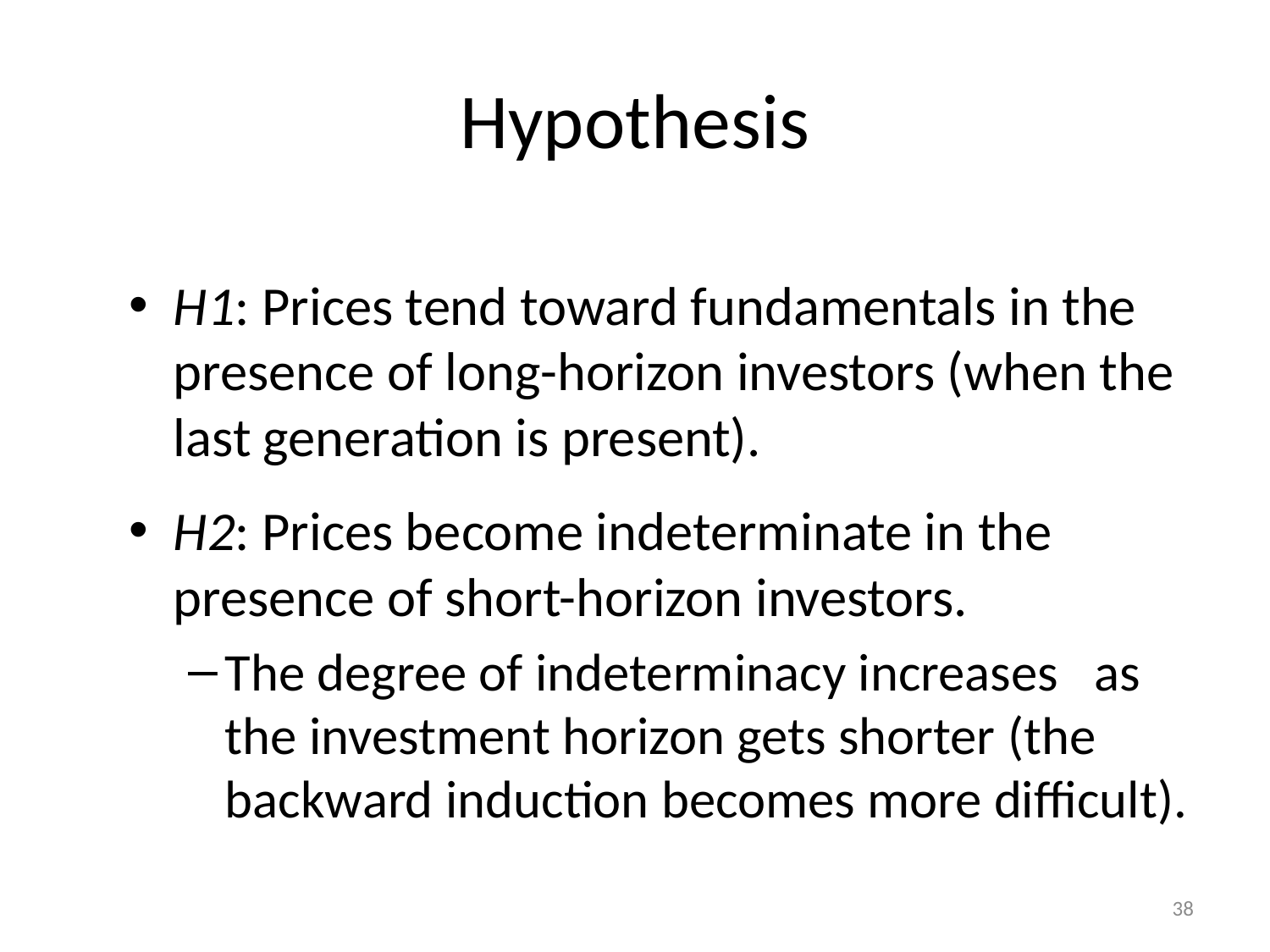

# Hypothesis
H1: Prices tend toward fundamentals in the presence of long-horizon investors (when the last generation is present).
H2: Prices become indeterminate in the presence of short-horizon investors.
The degree of indeterminacy increases   as the investment horizon gets shorter (the backward induction becomes more difficult).
38